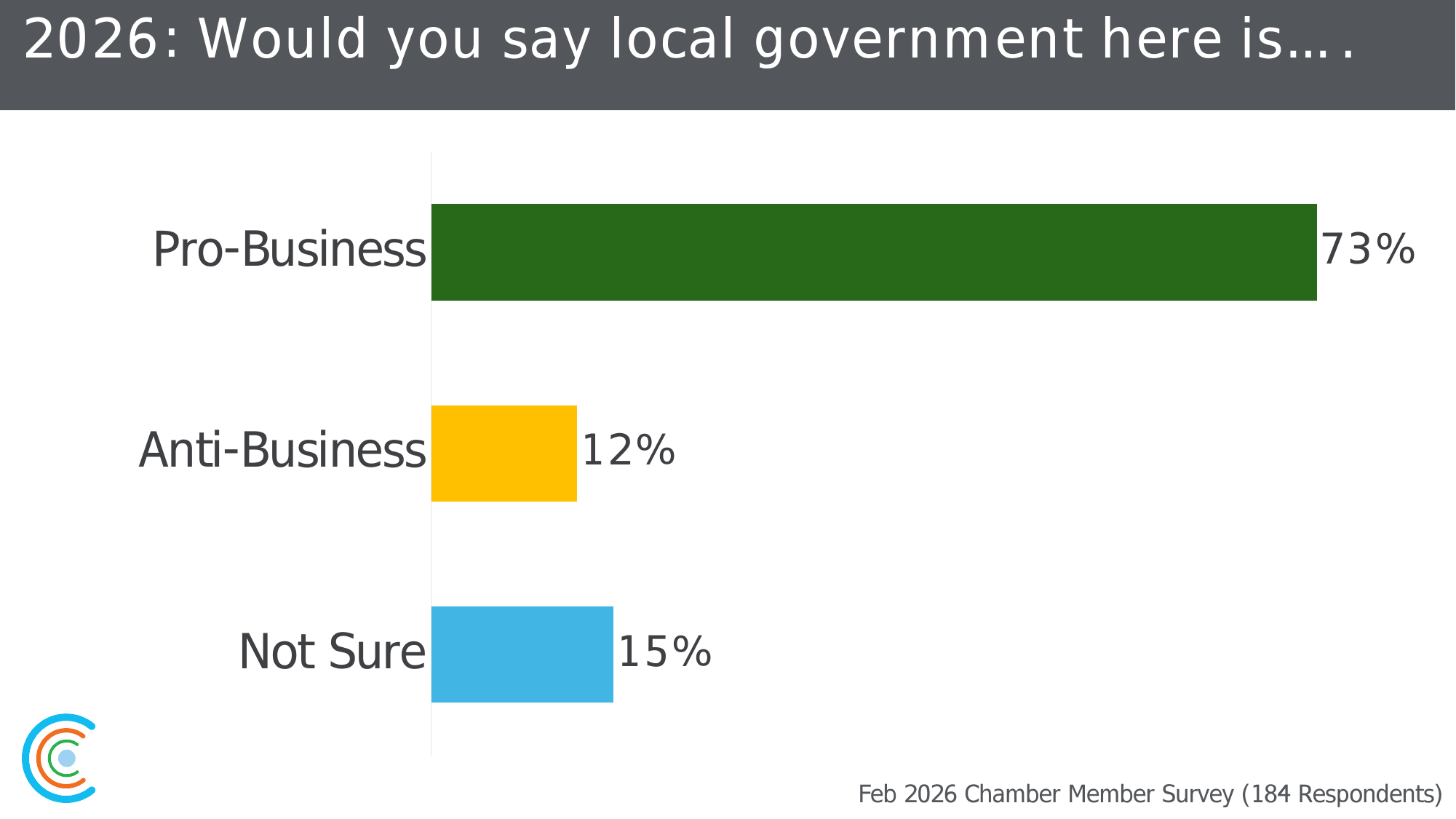

79
# 2026: Would you say local government here is….

### Chart

| Category |  |
|---|---|
| Pro-Business | 0.73 |
| Anti-Business | 0.12 |
| Not Sure | 0.15 |
Feb 2026 Chamber Member Survey (184 Respondents)